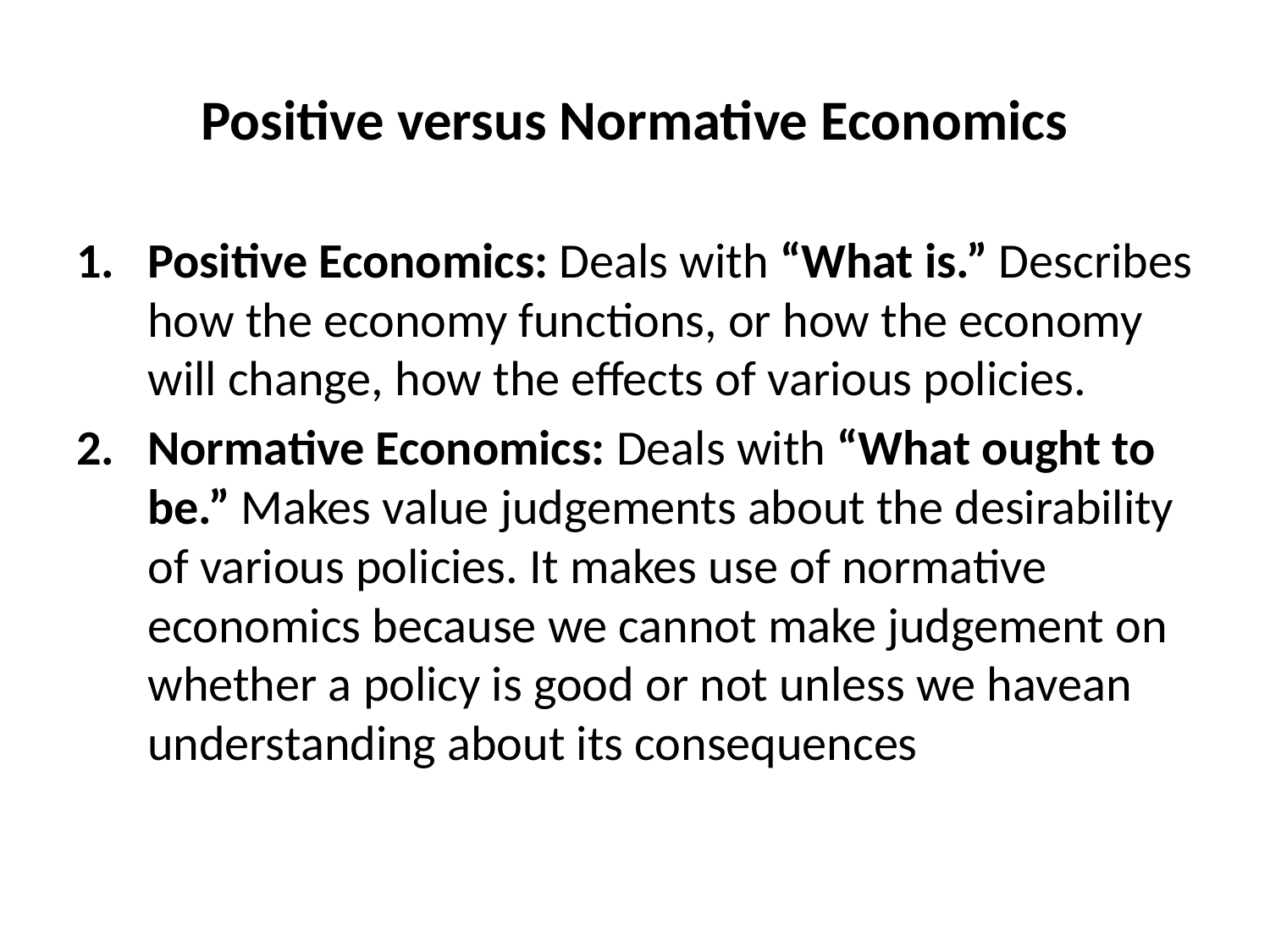

# Positive versus Normative Economics
Positive Economics: Deals with “What is.” Describes how the economy functions, or how the economy will change, how the effects of various policies.
Normative Economics: Deals with “What ought to be.” Makes value judgements about the desirability of various policies. It makes use of normative economics because we cannot make judgement on whether a policy is good or not unless we havean understanding about its consequences